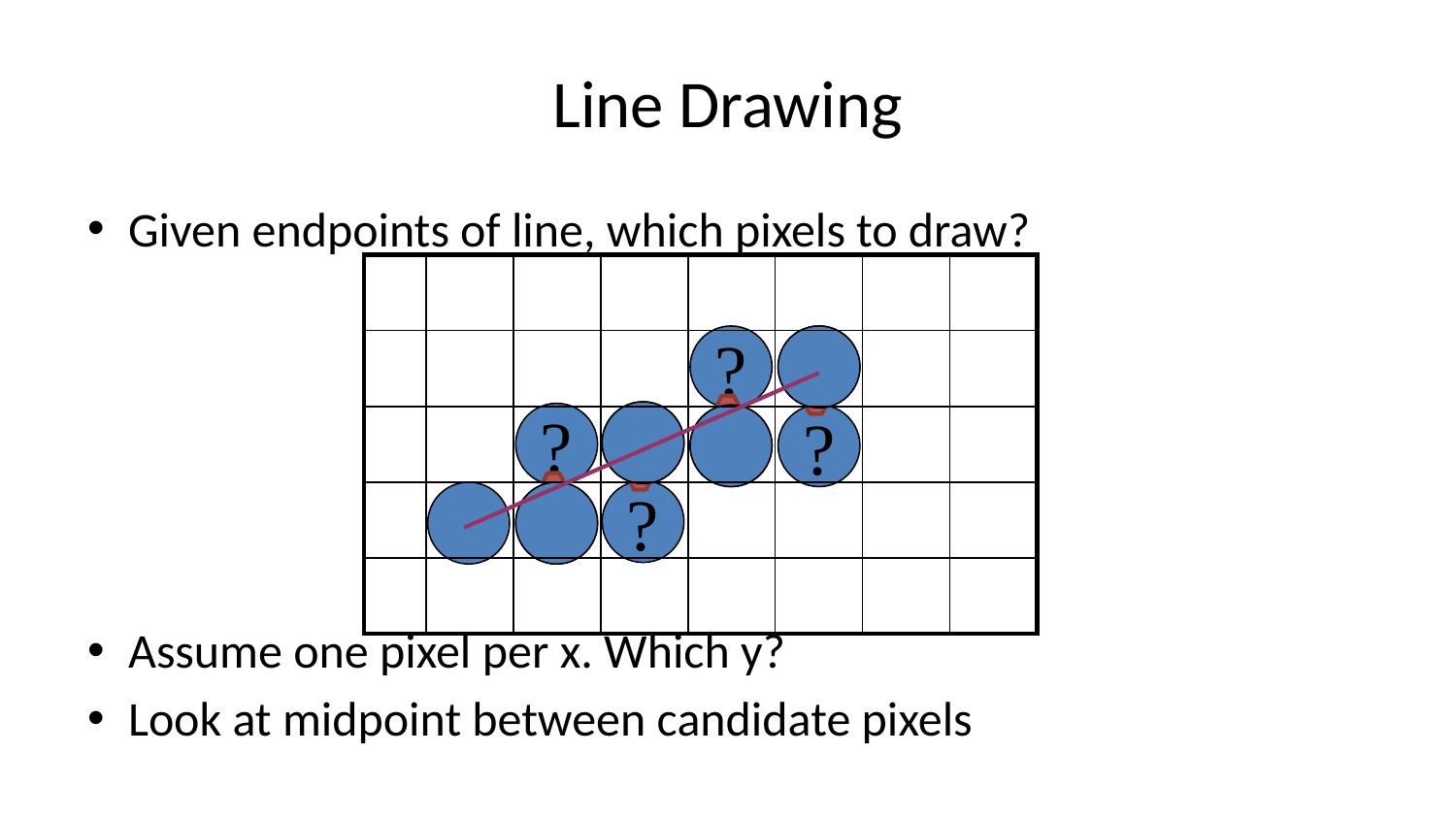

# Line Drawing
Given endpoints of line, which pixels to draw?

Assume one pixel per x. Which y?
Look at midpoint between candidate pixels
|  |  |  |  |  |  |  |  |
| --- | --- | --- | --- | --- | --- | --- | --- |
|  |  |  |  |  |  |  |  |
|  |  |  |  |  |  |  |  |
|  |  |  |  |  |  |  |  |
|  |  |  |  |  |  |  |  |
?

?
?

?

?

?

?

?